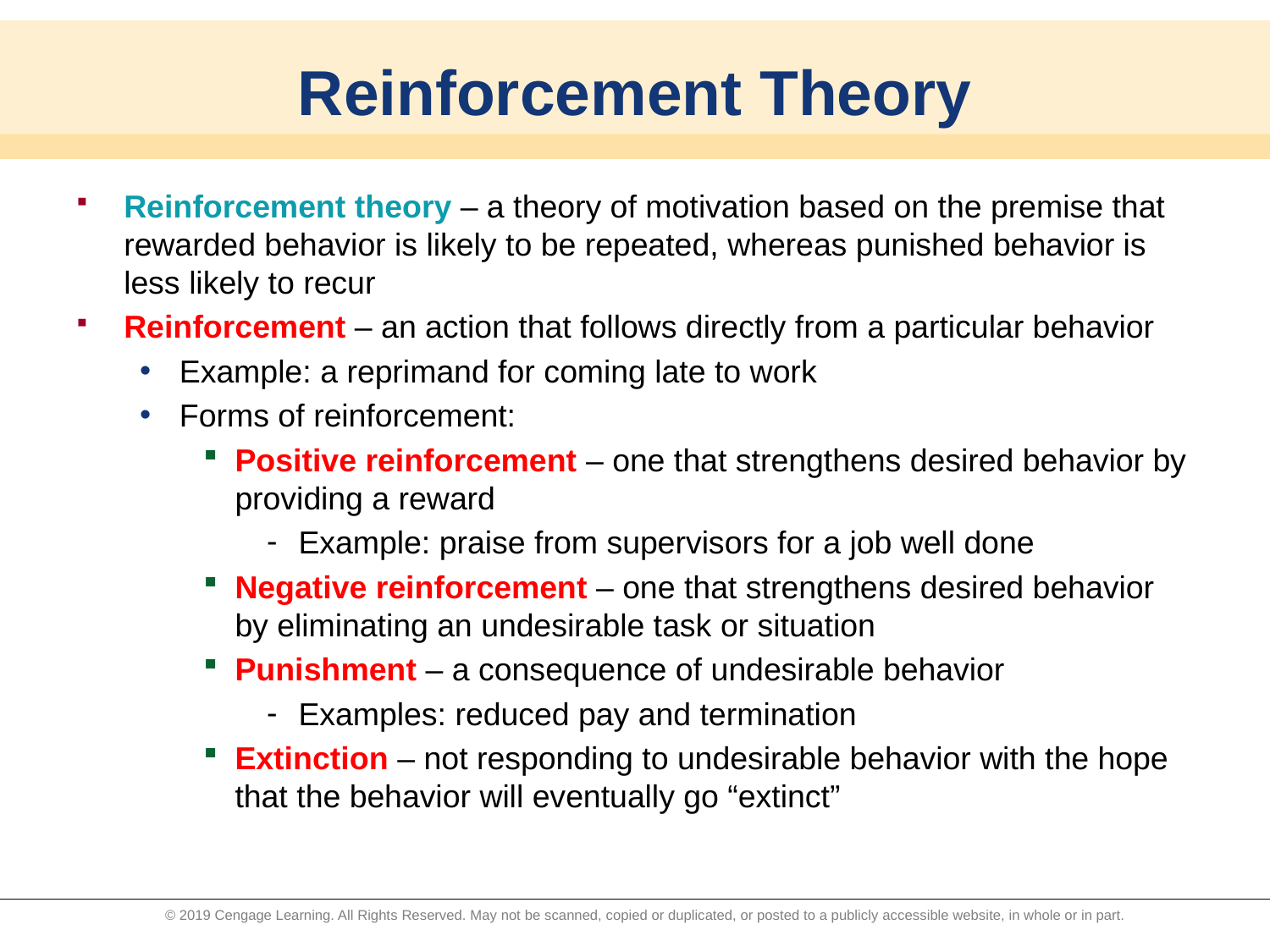

# Reinforcement Theory
Reinforcement theory – a theory of motivation based on the premise that rewarded behavior is likely to be repeated, whereas punished behavior is less likely to recur
Reinforcement – an action that follows directly from a particular behavior
Example: a reprimand for coming late to work
Forms of reinforcement:
Positive reinforcement – one that strengthens desired behavior by providing a reward
Example: praise from supervisors for a job well done
Negative reinforcement – one that strengthens desired behavior by eliminating an undesirable task or situation
Punishment – a consequence of undesirable behavior
Examples: reduced pay and termination
Extinction – not responding to undesirable behavior with the hope that the behavior will eventually go “extinct”